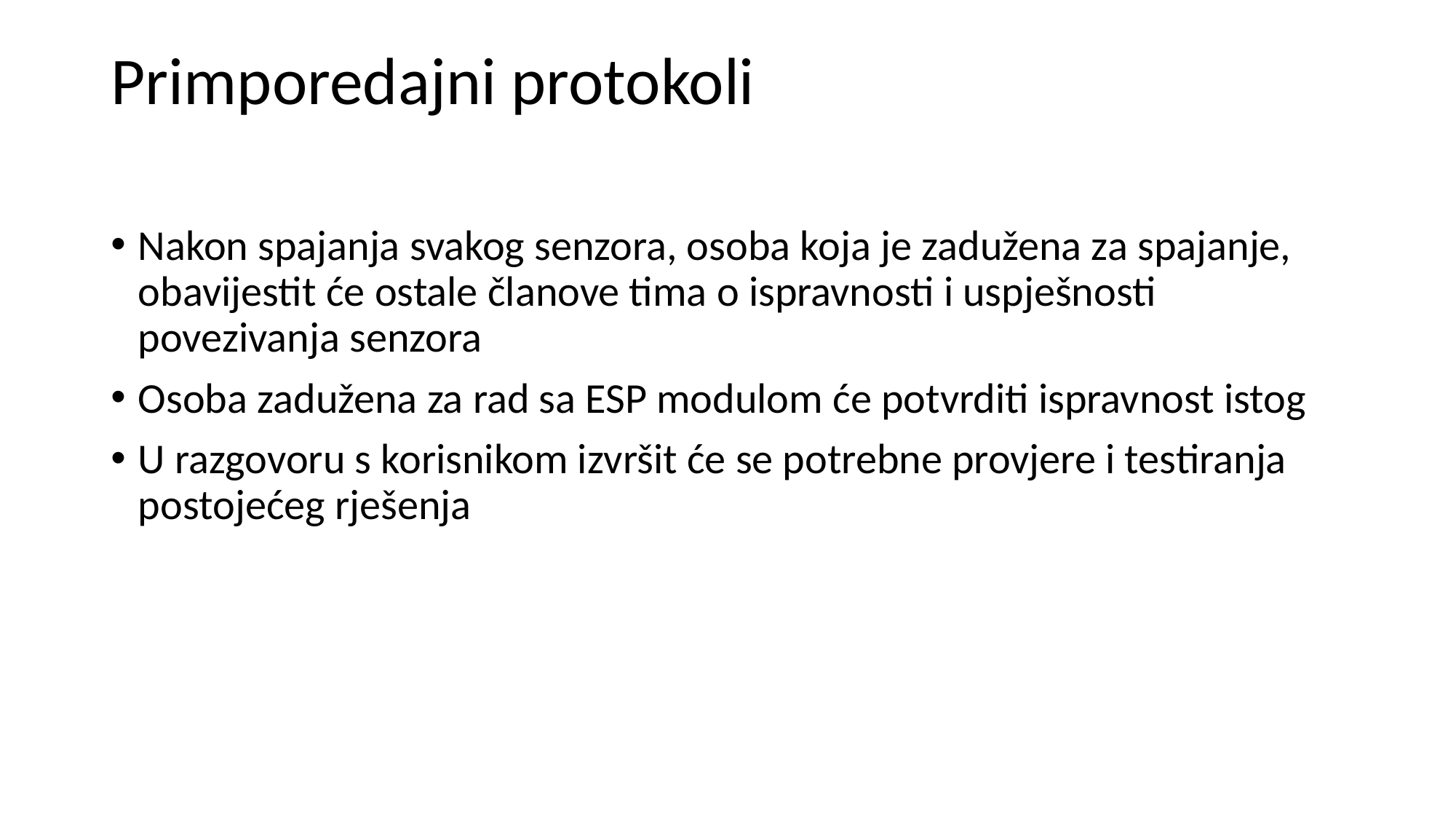

# Primporedajni protokoli
Nakon spajanja svakog senzora, osoba koja je zadužena za spajanje, obavijestit će ostale članove tima o ispravnosti i uspješnosti povezivanja senzora
Osoba zadužena za rad sa ESP modulom će potvrditi ispravnost istog
U razgovoru s korisnikom izvršit će se potrebne provjere i testiranja postojećeg rješenja